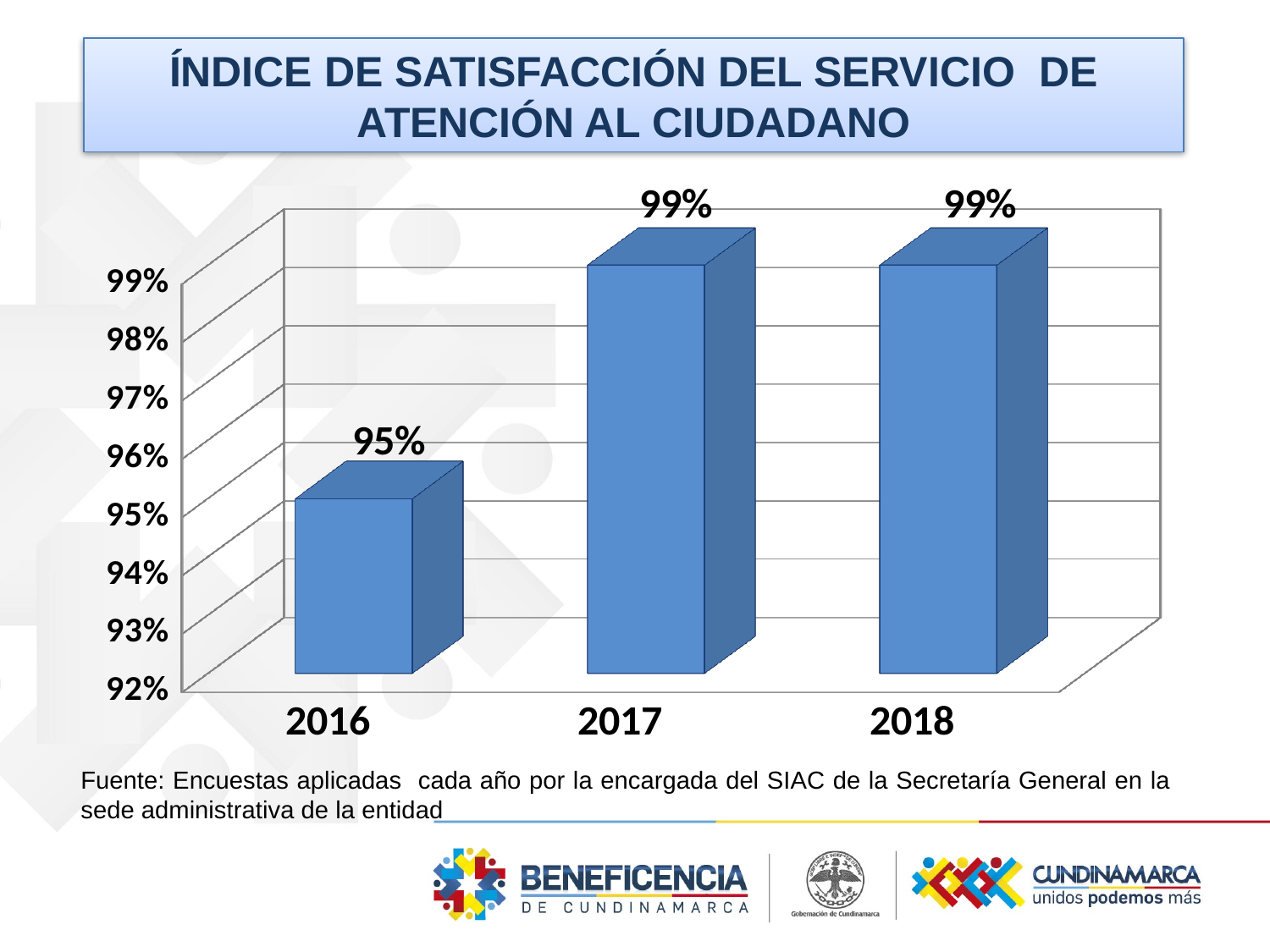

ÍNDICE DE SATISFACCIÓN DEL SERVICIO  DE ATENCIÓN AL CIUDADANO

[unsupported chart]

Fuente: Encuestas aplicadas  cada año por la encargada del SIAC de la Secretaría General en la sede administrativa de la entidad